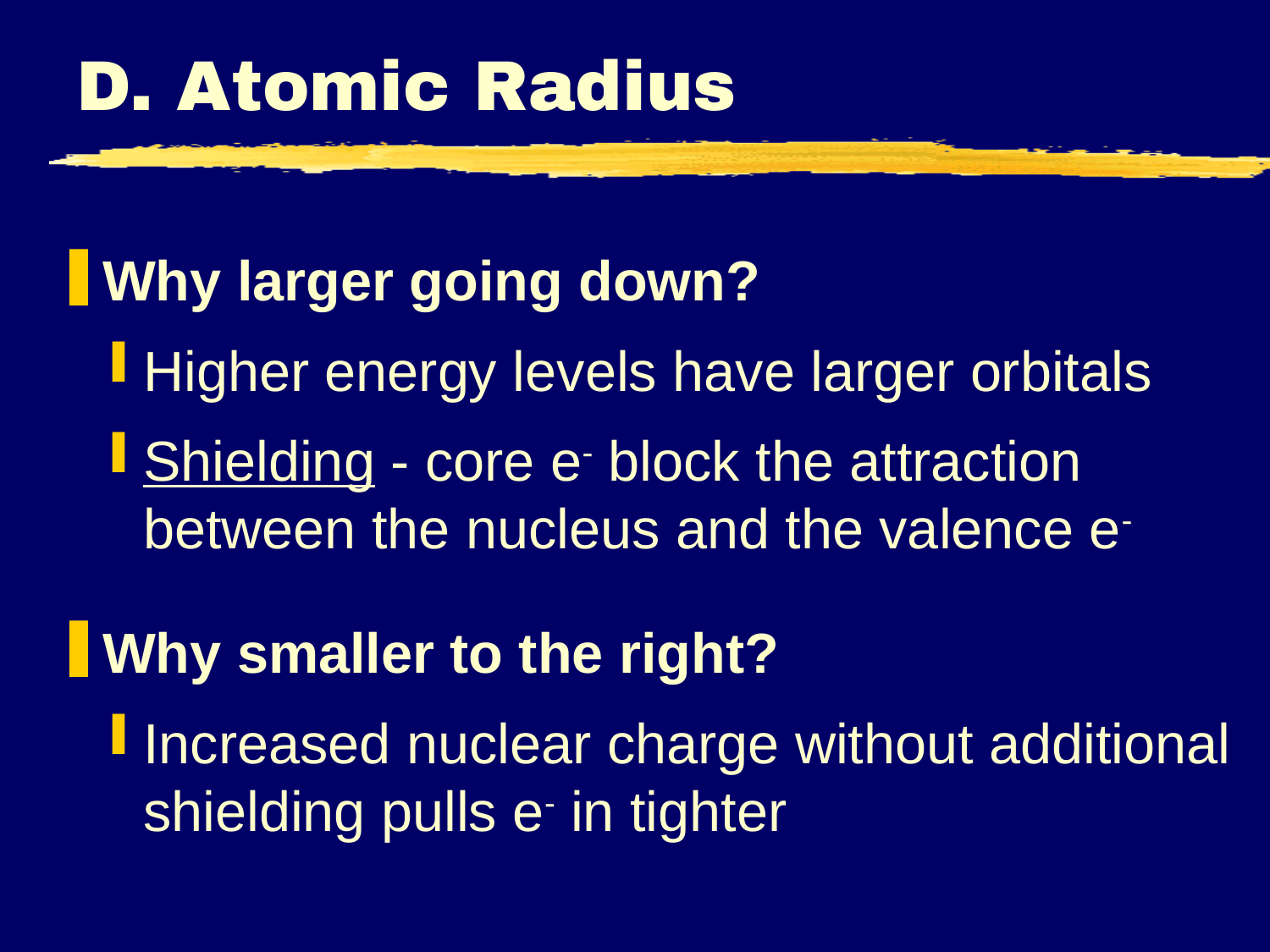

# D. Atomic Radius
Why larger going down?
Higher energy levels have larger orbitals
Shielding - core e- block the attraction between the nucleus and the valence e-
Why smaller to the right?
Increased nuclear charge without additional shielding pulls e- in tighter